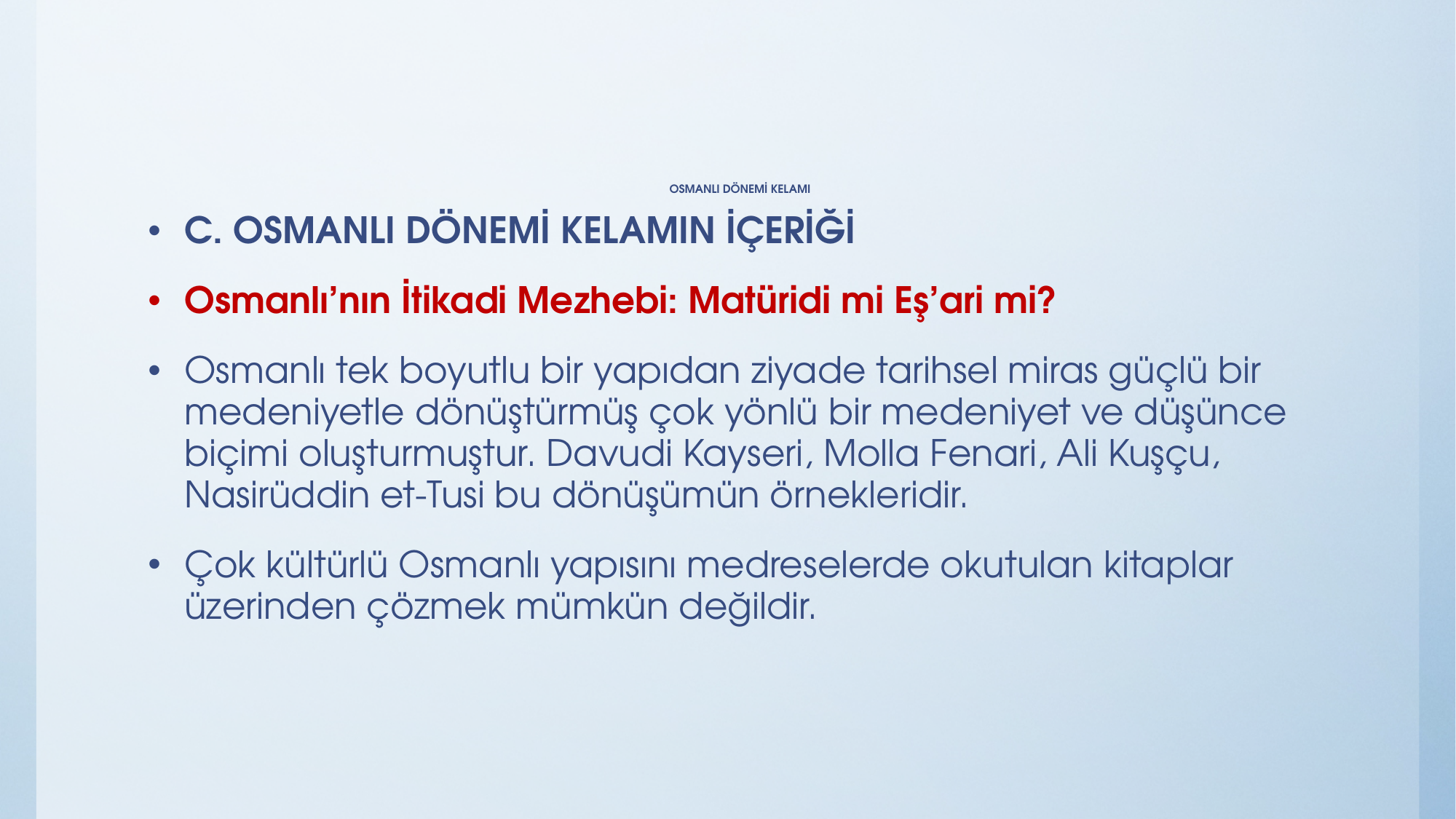

# OSMANLI DÖNEMİ KELAMI
C. OSMANLI DÖNEMİ KELAMIN İÇERİĞİ
Osmanlı’nın İtikadi Mezhebi: Matüridi mi Eş’ari mi?
Osmanlı tek boyutlu bir yapıdan ziyade tarihsel miras güçlü bir medeniyetle dönüştürmüş çok yönlü bir medeniyet ve düşünce biçimi oluşturmuştur. Davudi Kayseri, Molla Fenari, Ali Kuşçu, Nasirüddin et-Tusi bu dönüşümün örnekleridir.
Çok kültürlü Osmanlı yapısını medreselerde okutulan kitaplar üzerinden çözmek mümkün değildir.